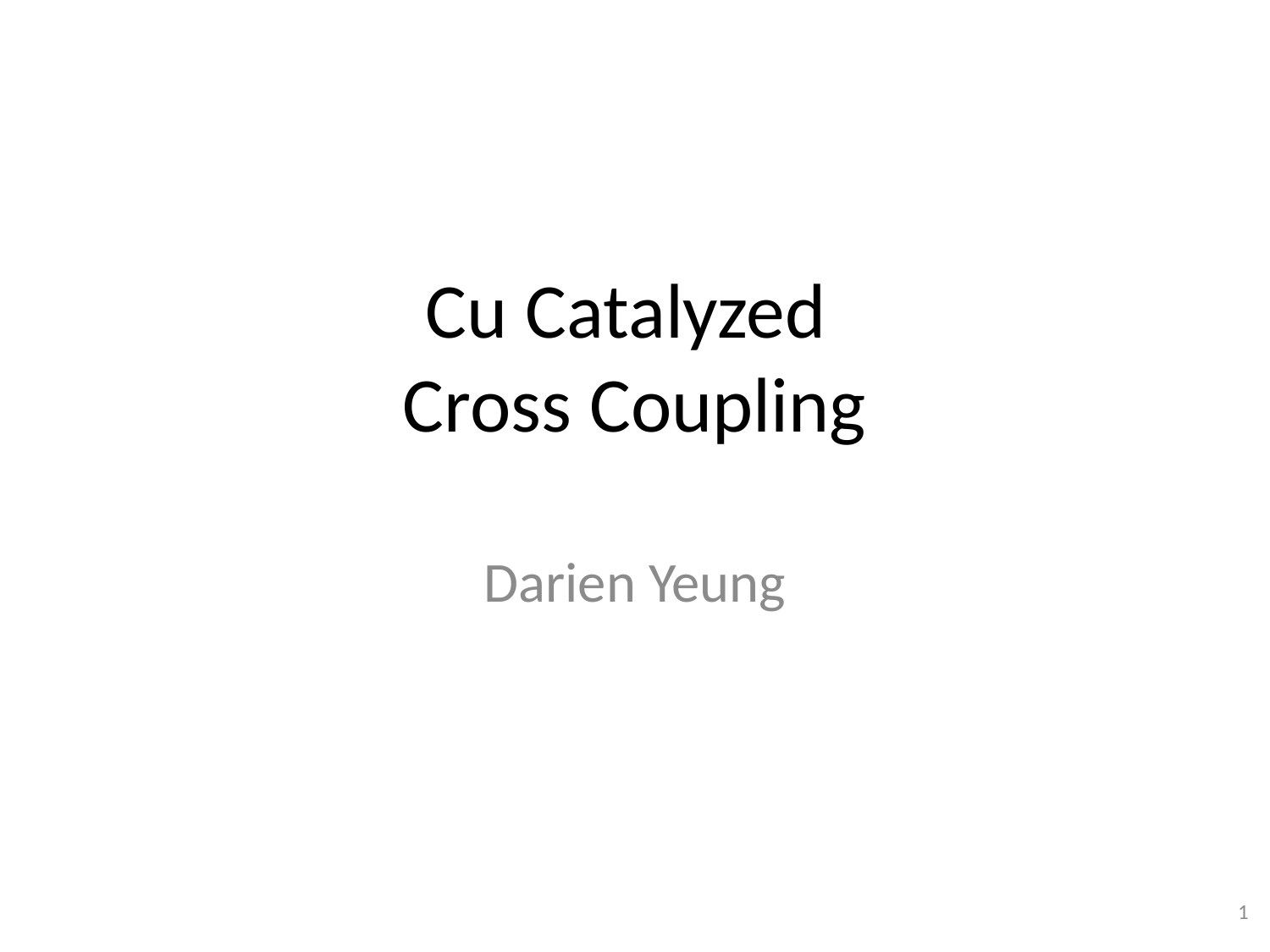

# Cu Catalyzed Cross Coupling
Darien Yeung
1